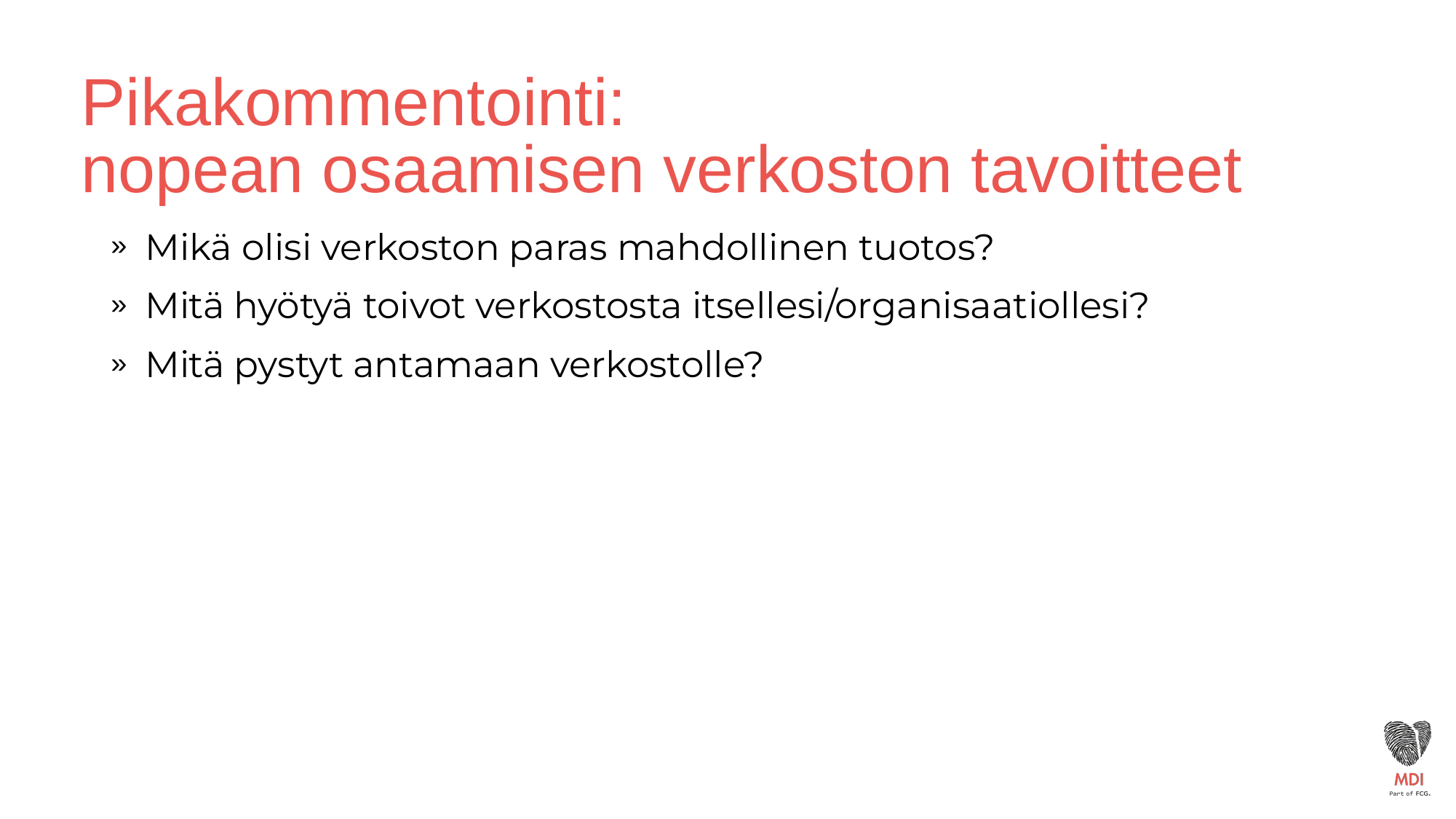

# Pikakommentointi: nopean osaamisen verkoston tavoitteet
Mikä olisi verkoston paras mahdollinen tuotos?
Mitä hyötyä toivot verkostosta itsellesi/organisaatiollesi?
Mitä pystyt antamaan verkostolle?